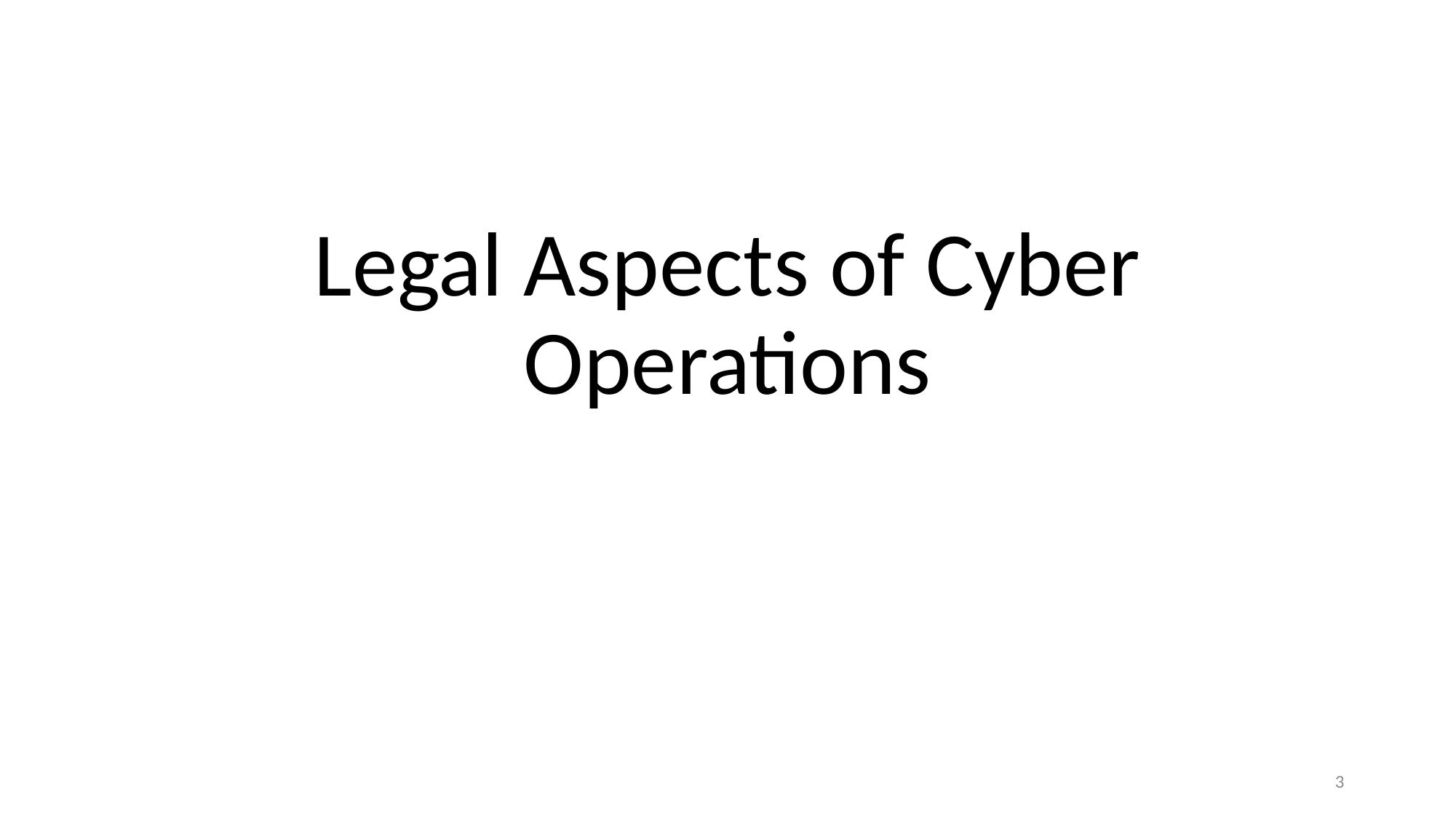

# Legal Aspects of Cyber Operations

3